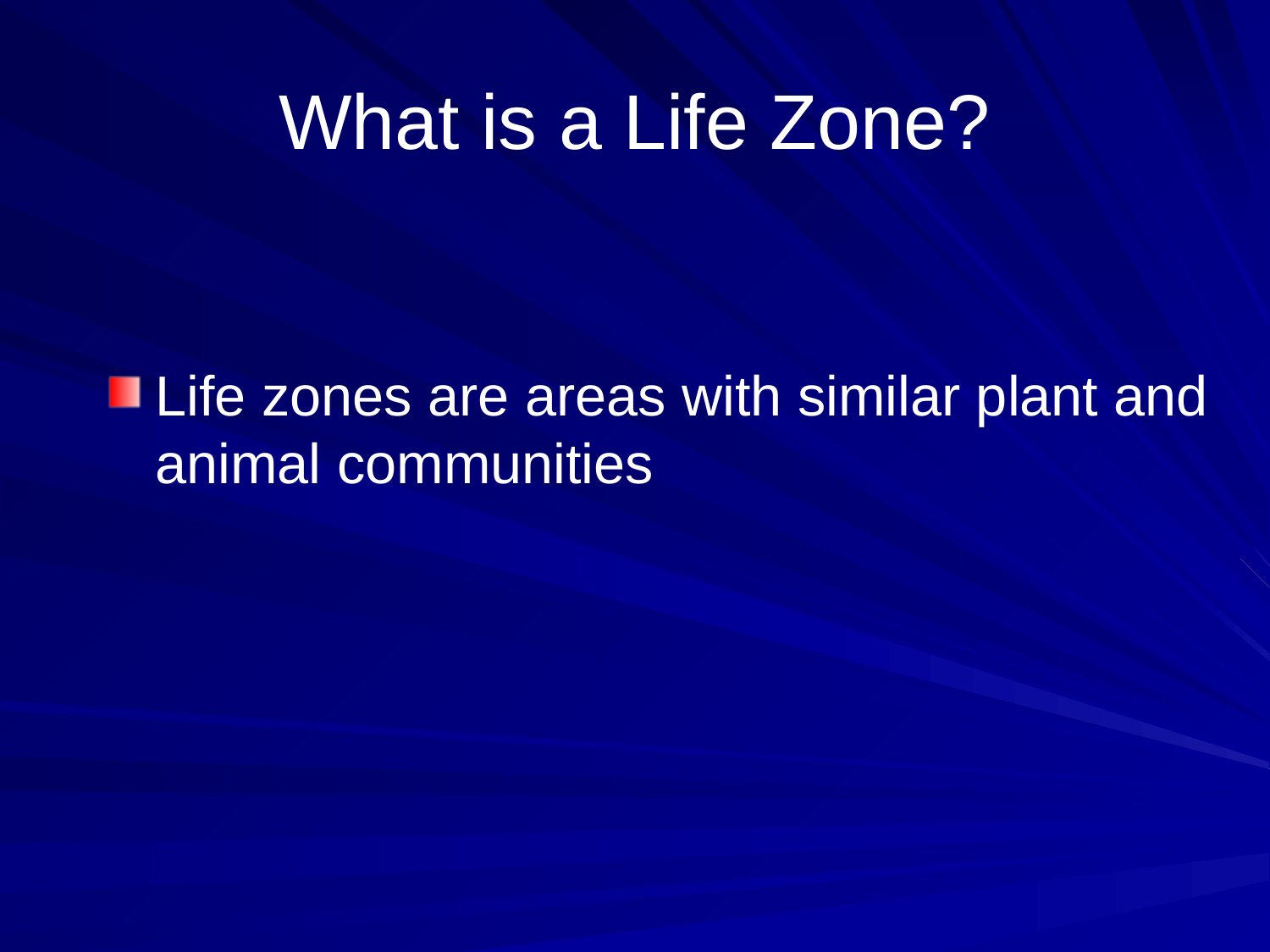

# What is a Life Zone?

Life zones are areas with similar plant and animal communities